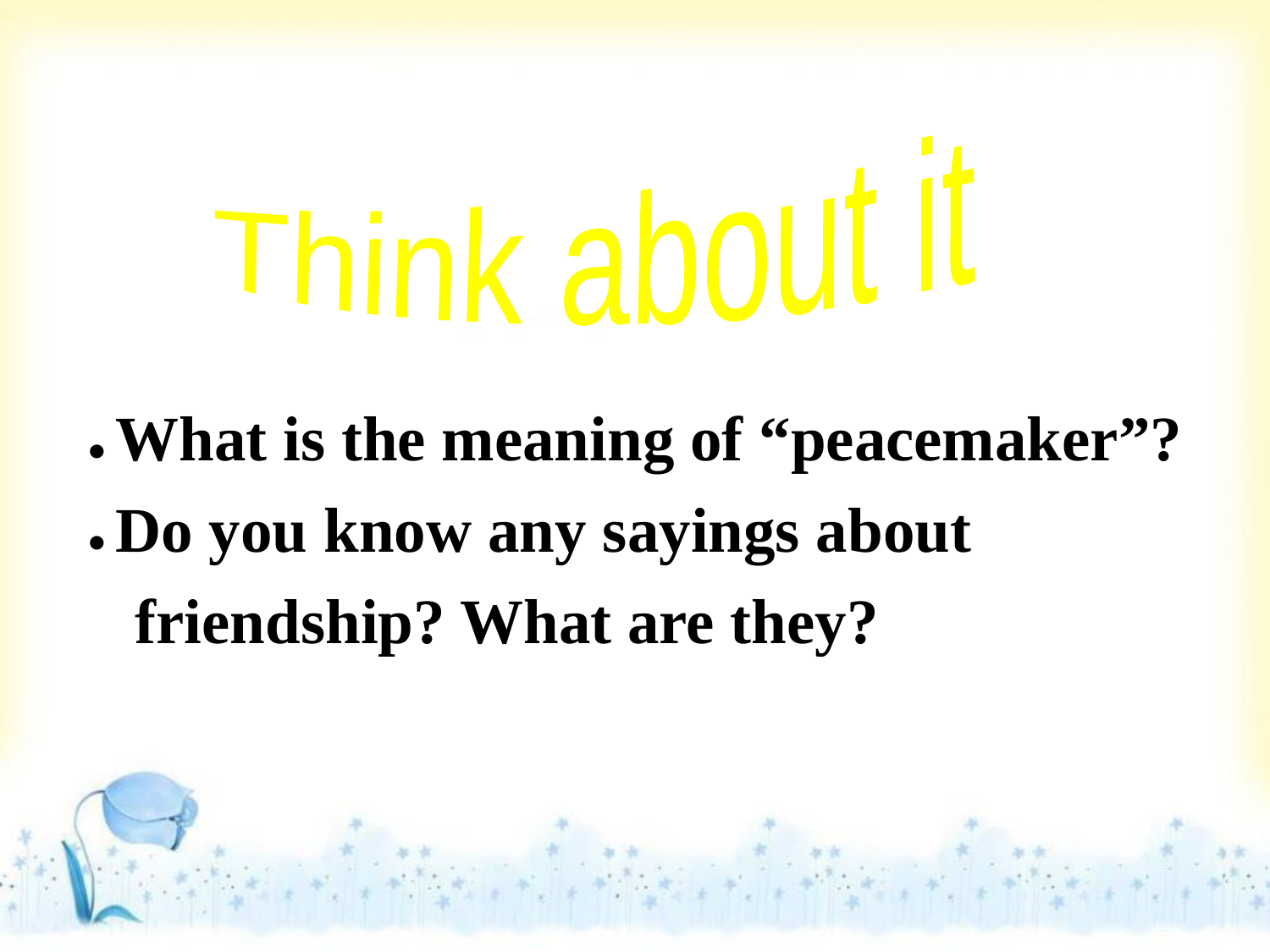

Think about it
● What is the meaning of “peacemaker”?
● Do you know any sayings about
   friendship? What are they?